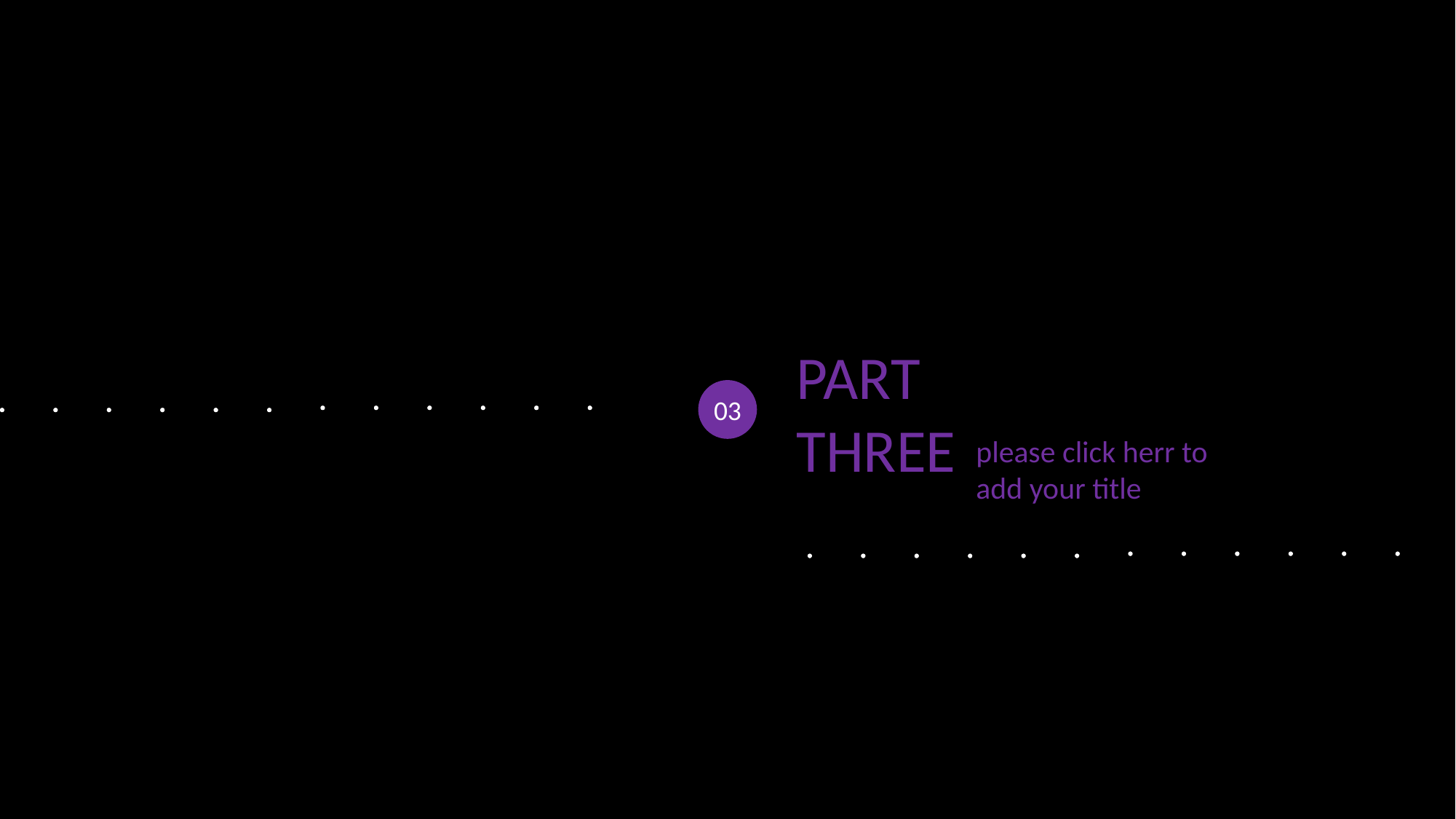

PART THREE

03

please click herr to add your title